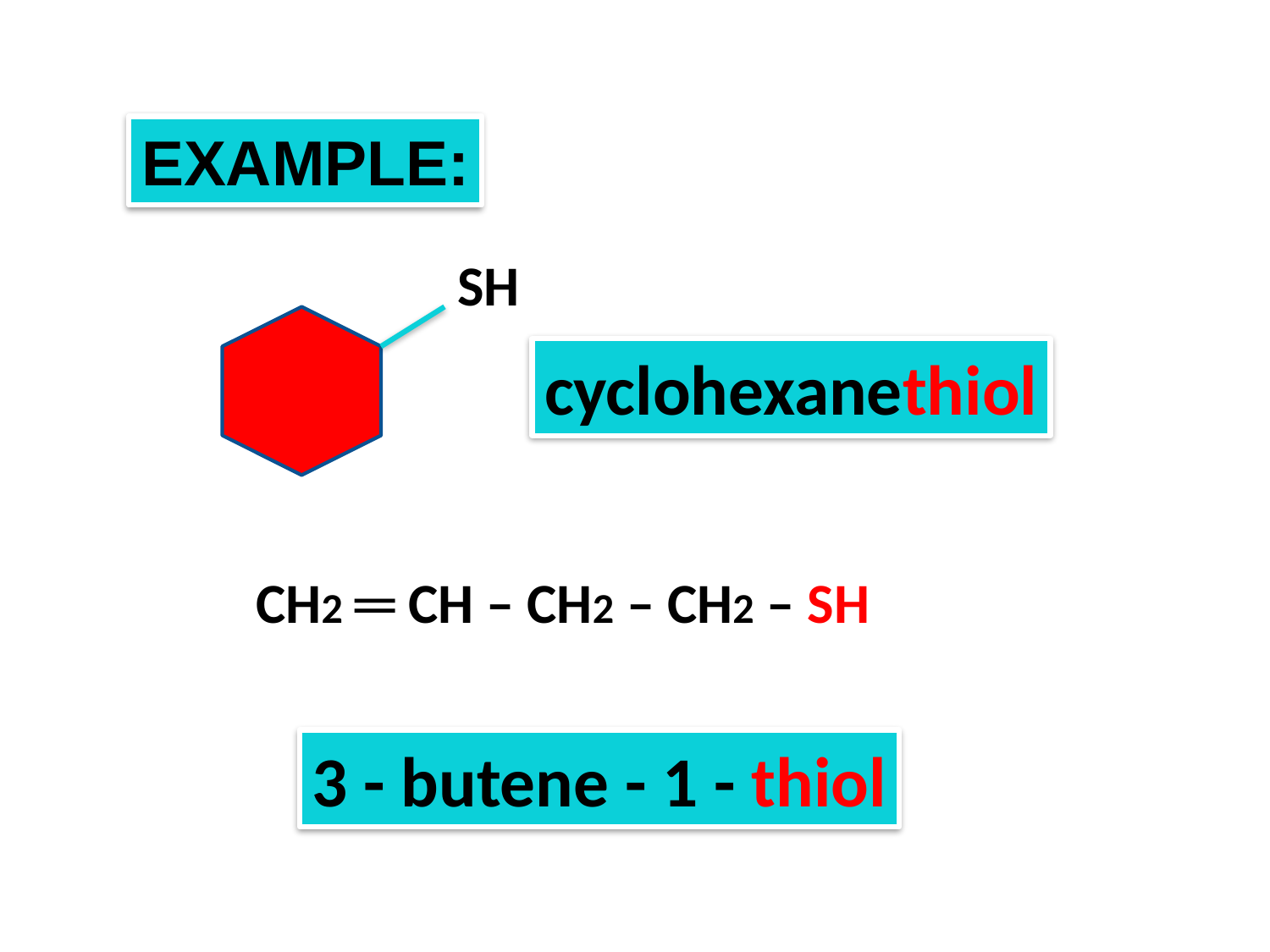

EXAMPLE:
SH

cyclohexanethiol
CH2 ═ CH – CH2 – CH2 – SH
3 - butene - 1 - thiol